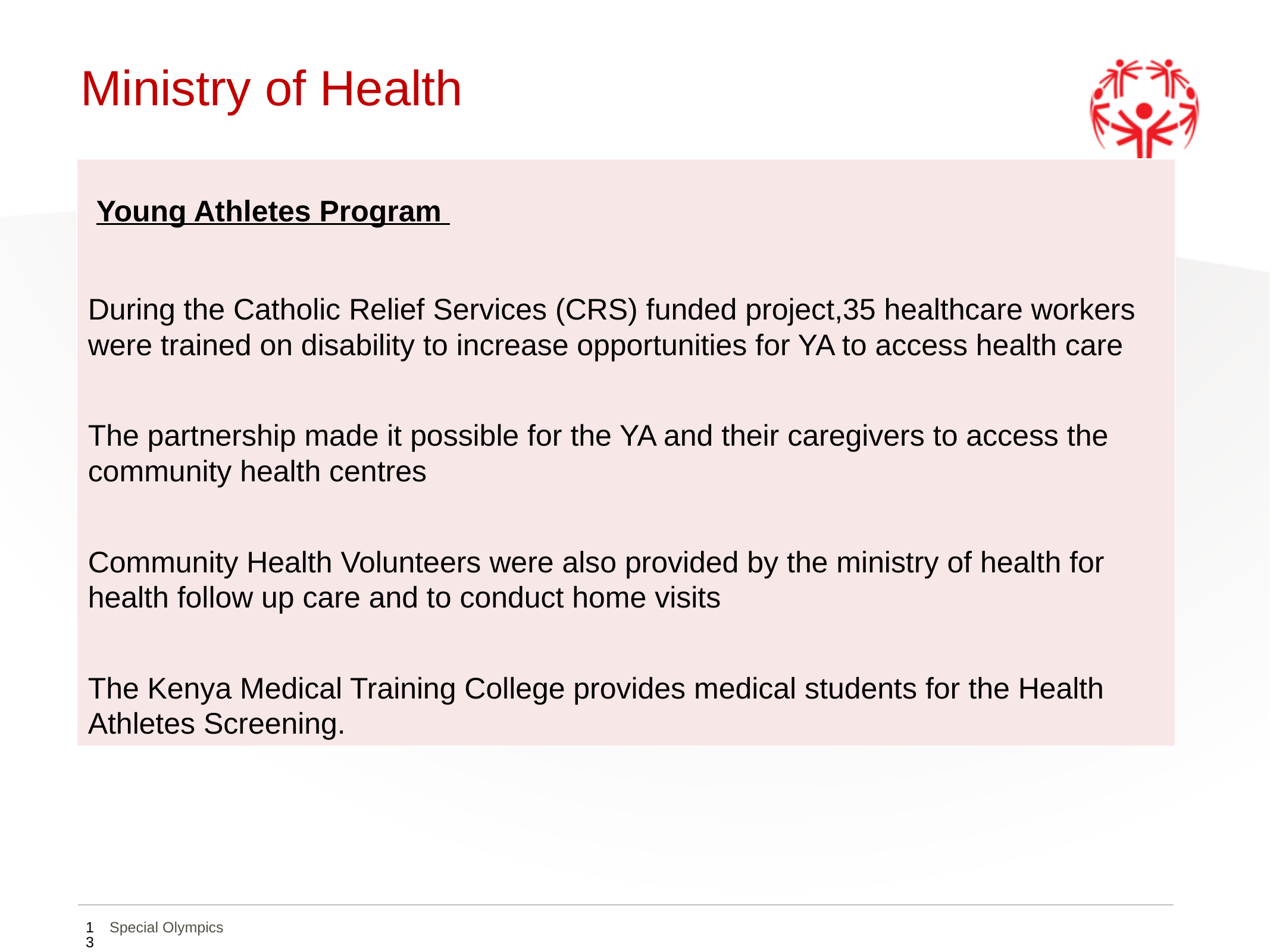

# Ministry of Health
| Young Athletes Program During the Catholic Relief Services (CRS) funded project,35 healthcare workers were trained on disability to increase opportunities for YA to access health care The partnership made it possible for the YA and their caregivers to access the community health centres Community Health Volunteers were also provided by the ministry of health for health follow up care and to conduct home visits The Kenya Medical Training College provides medical students for the Health Athletes Screening. |
| --- |
13